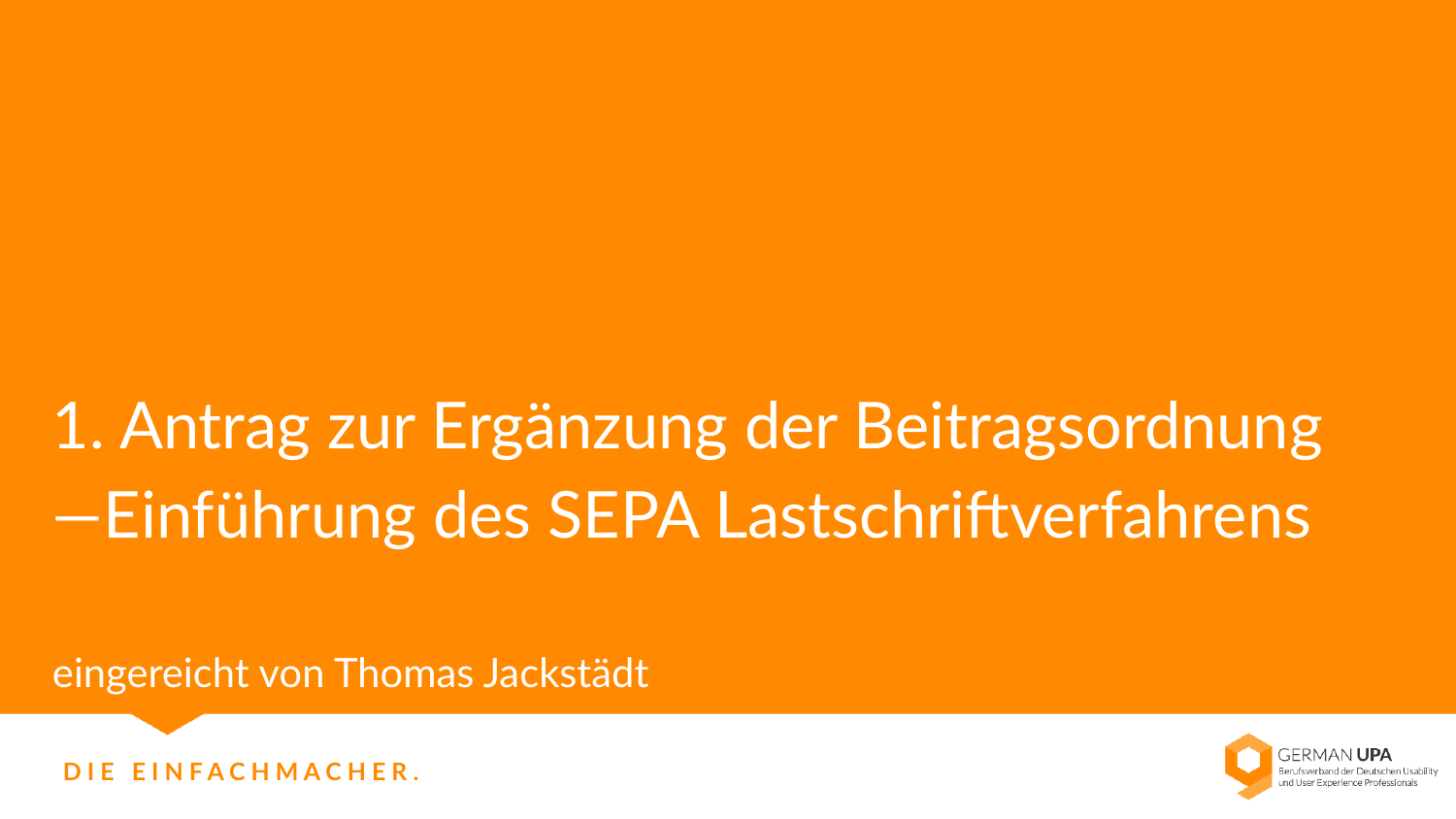

# 1. Antrag zur Ergänzung der Beitragsordnung —Einführung des SEPA Lastschriftverfahrens eingereicht von Thomas Jackstädt